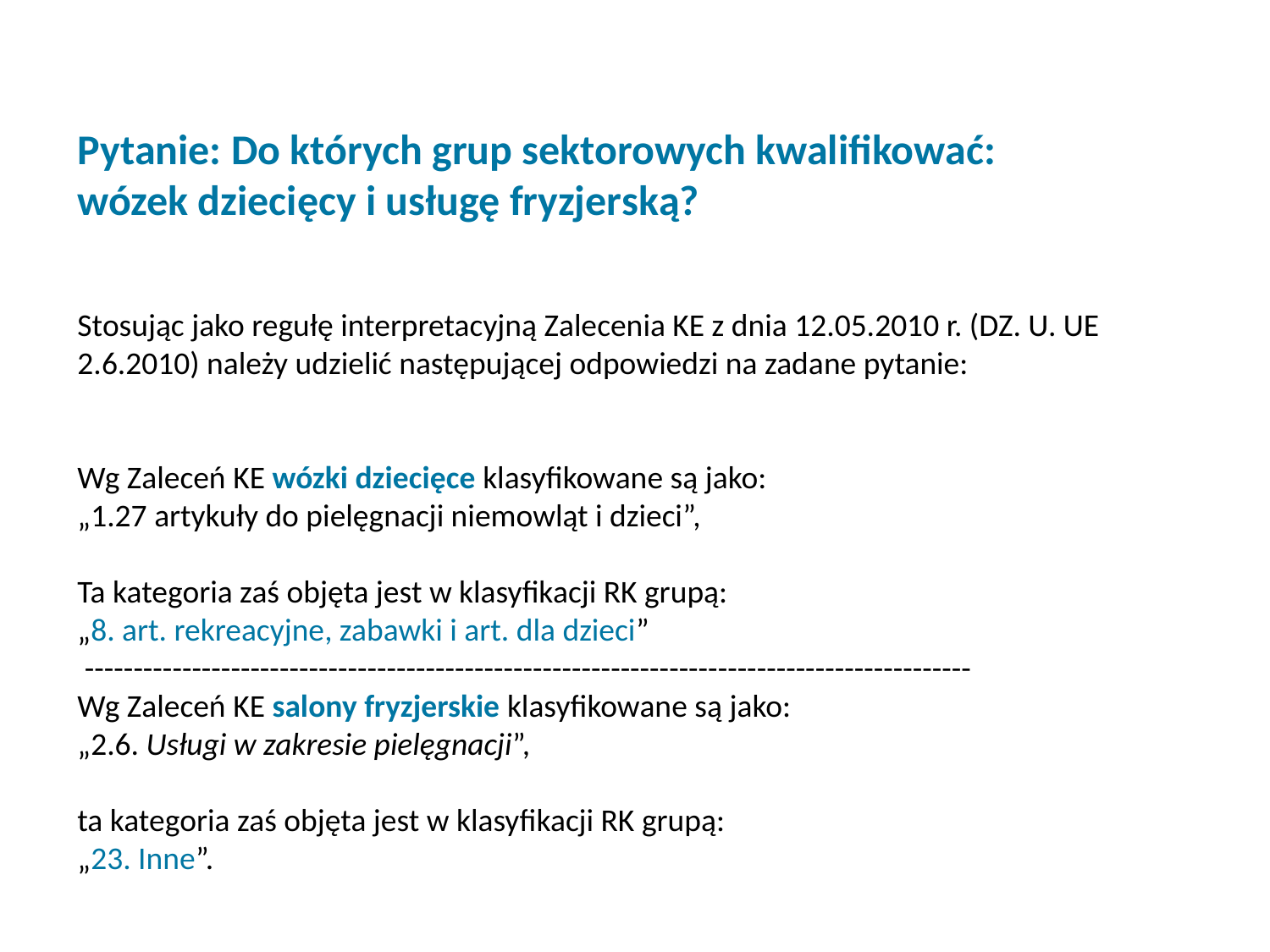

Pytanie: Do których grup sektorowych kwalifikować:
wózek dziecięcy i usługę fryzjerską?

Stosując jako regułę interpretacyjną Zalecenia KE z dnia 12.05.2010 r. (DZ. U. UE 2.6.2010) należy udzielić następującej odpowiedzi na zadane pytanie:

Wg Zaleceń KE wózki dziecięce klasyfikowane są jako:
„1.27 artykuły do pielęgnacji niemowląt i dzieci”,

Ta kategoria zaś objęta jest w klasyfikacji RK grupą:
„8. art. rekreacyjne, zabawki i art. dla dzieci”
 -------------------------------------------------------------------------------------------
Wg Zaleceń KE salony fryzjerskie klasyfikowane są jako:
„2.6. Usługi w zakresie pielęgnacji”,

ta kategoria zaś objęta jest w klasyfikacji RK grupą:
„23. Inne”.